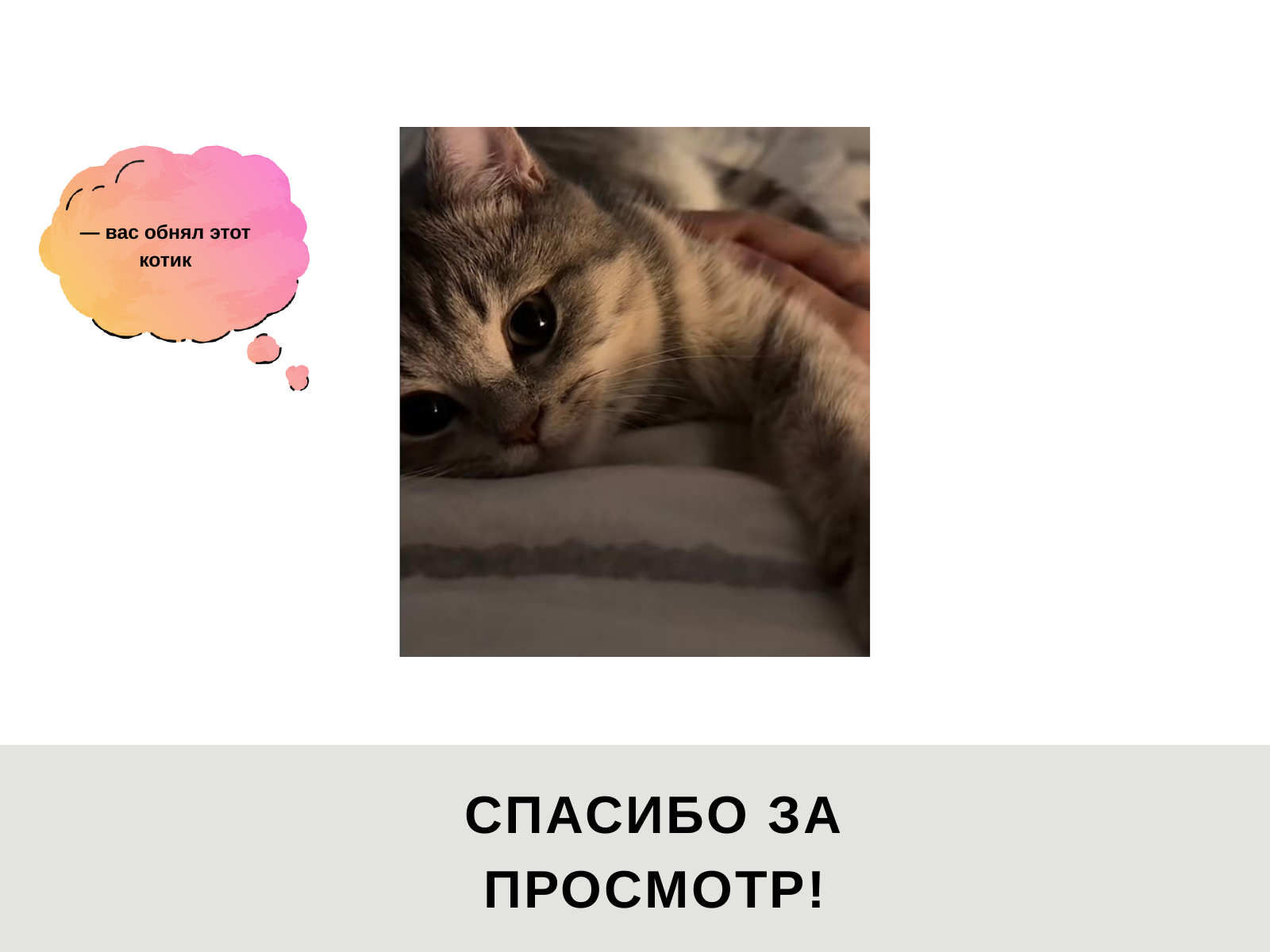

— вас обнял этот котик

СПАСИБО ЗА ПРОСМОТР!